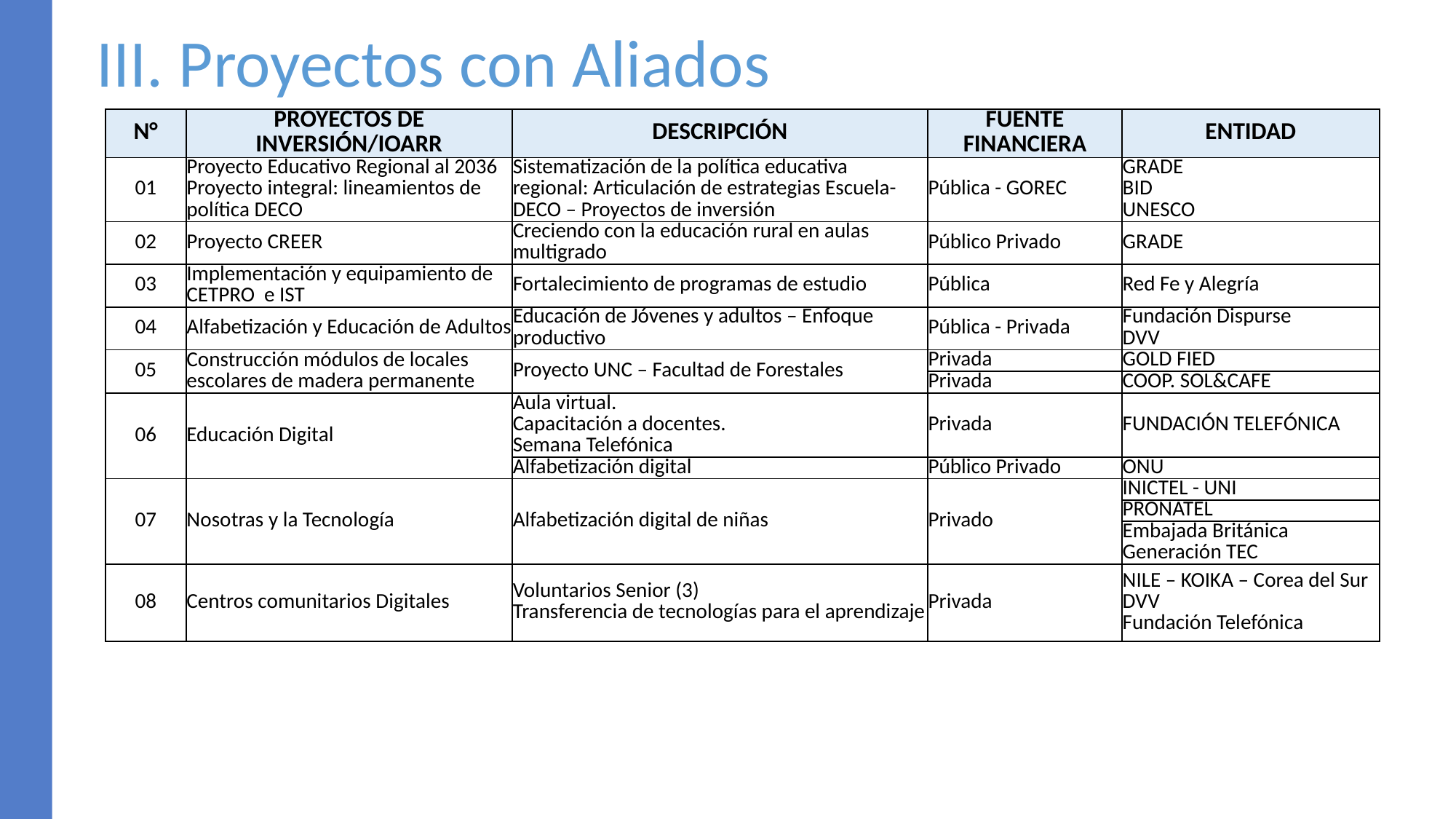

# III. Proyectos con Aliados
| N° | PROYECTOS DE INVERSIÓN/IOARR | DESCRIPCIÓN | FUENTE FINANCIERA | ENTIDAD |
| --- | --- | --- | --- | --- |
| 01 | Proyecto Educativo Regional al 2036 Proyecto integral: lineamientos de política DECO | Sistematización de la política educativa regional: Articulación de estrategias Escuela-DECO – Proyectos de inversión | Pública - GOREC | GRADE BID UNESCO |
| 02 | Proyecto CREER | Creciendo con la educación rural en aulas multigrado | Público Privado | GRADE |
| 03 | Implementación y equipamiento de CETPRO e IST | Fortalecimiento de programas de estudio | Pública | Red Fe y Alegría |
| 04 | Alfabetización y Educación de Adultos | Educación de Jóvenes y adultos – Enfoque productivo | Pública - Privada | Fundación Dispurse DVV |
| 05 | Construcción módulos de locales escolares de madera permanente | Proyecto UNC – Facultad de Forestales | Privada | GOLD FIED |
|  |  |  | Privada | COOP. SOL&CAFE |
| 06 | Educación Digital | Aula virtual. Capacitación a docentes. Semana Telefónica | Privada | FUNDACIÓN TELEFÓNICA |
|  |  | Alfabetización digital | Público Privado | ONU |
| 07 | Nosotras y la Tecnología | Alfabetización digital de niñas | Privado | INICTEL - UNI |
|  |  |  |  | PRONATEL |
|  |  |  |  | Embajada Británica Generación TEC |
| 08 | Centros comunitarios Digitales | Voluntarios Senior (3) Transferencia de tecnologías para el aprendizaje | Privada | NILE – KOIKA – Corea del Sur DVV Fundación Telefónica |